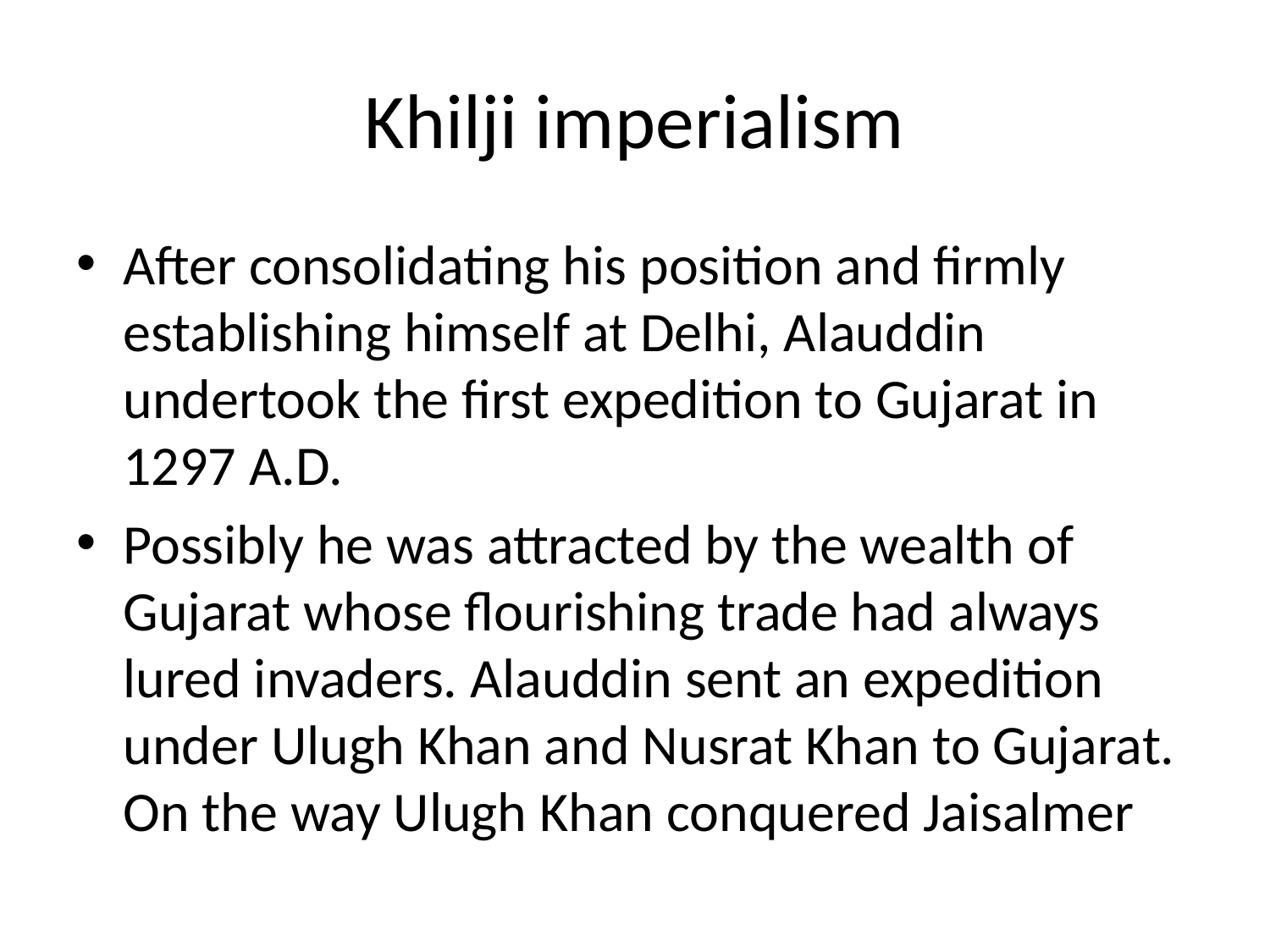

# Khilji imperialism
After consolidating his position and firmly establishing himself at Delhi, Alauddin undertook the first expedition to Gujarat in 1297 A.D.
Possibly he was attracted by the wealth of Gujarat whose flourishing trade had always lured invaders. Alauddin sent an expedition under Ulugh Khan and Nusrat Khan to Gujarat. On the way Ulugh Khan conquered Jaisalmer